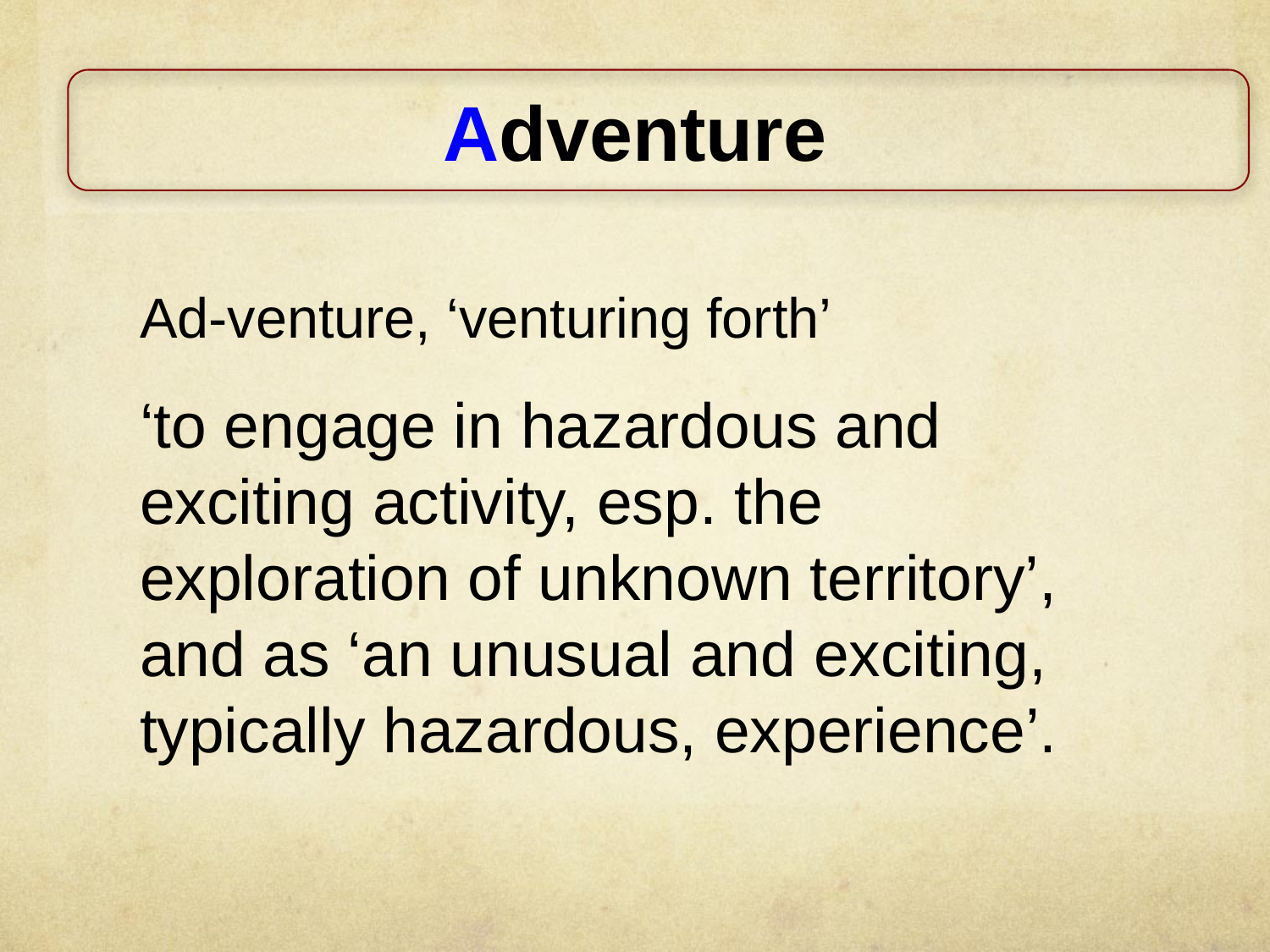

# Adventure
Ad-venture, ‘venturing forth’
‘to engage in hazardous and exciting activity, esp. the exploration of unknown territory’, and as ‘an unusual and exciting, typically hazardous, experience’.